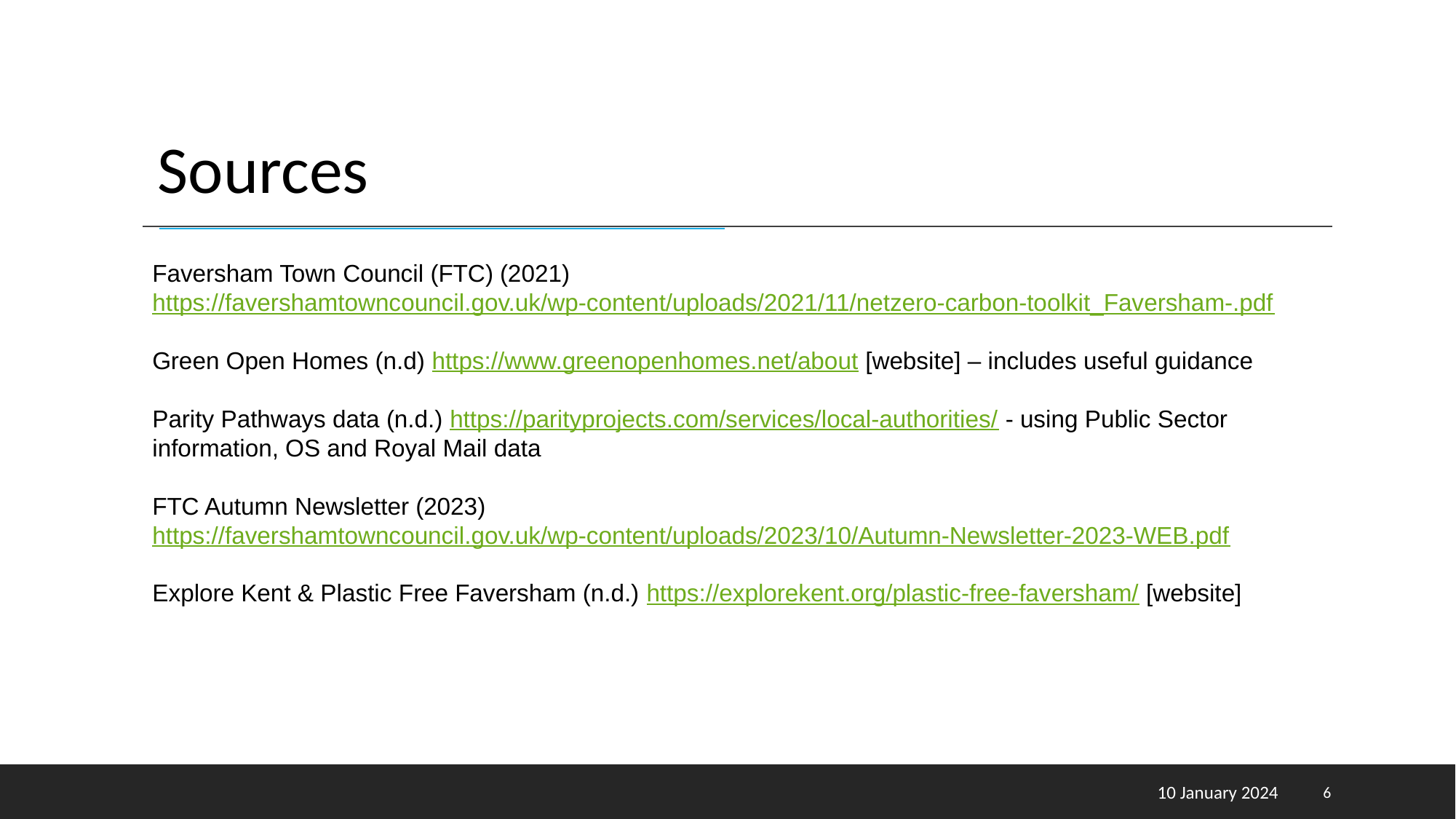

Sources
Faversham Town Council (FTC) (2021) https://favershamtowncouncil.gov.uk/wp-content/uploads/2021/11/netzero-carbon-toolkit_Faversham-.pdf

Green Open Homes (n.d) https://www.greenopenhomes.net/about [website] – includes useful guidance

Parity Pathways data (n.d.) https://parityprojects.com/services/local-authorities/ - using Public Sector information, OS and Royal Mail data

FTC Autumn Newsletter (2023) https://favershamtowncouncil.gov.uk/wp-content/uploads/2023/10/Autumn-Newsletter-2023-WEB.pdf

Explore Kent & Plastic Free Faversham (n.d.) https://explorekent.org/plastic-free-faversham/ [website]

10 January 2024
6